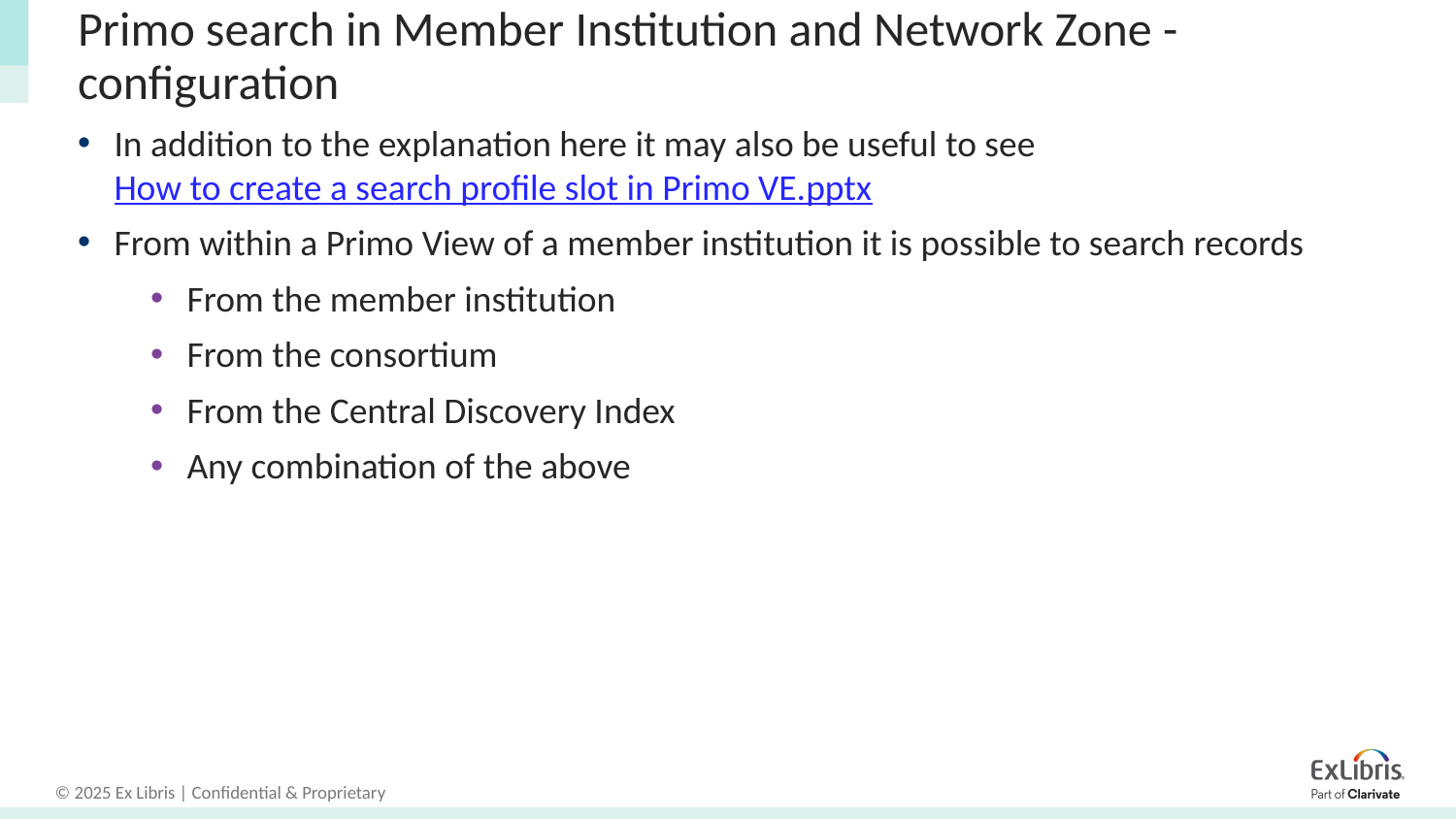

# Primo search in Member Institution and Network Zone - configuration
In addition to the explanation here it may also be useful to see How to create a search profile slot in Primo VE.pptx
From within a Primo View of a member institution it is possible to search records
From the member institution
From the consortium
From the Central Discovery Index
Any combination of the above